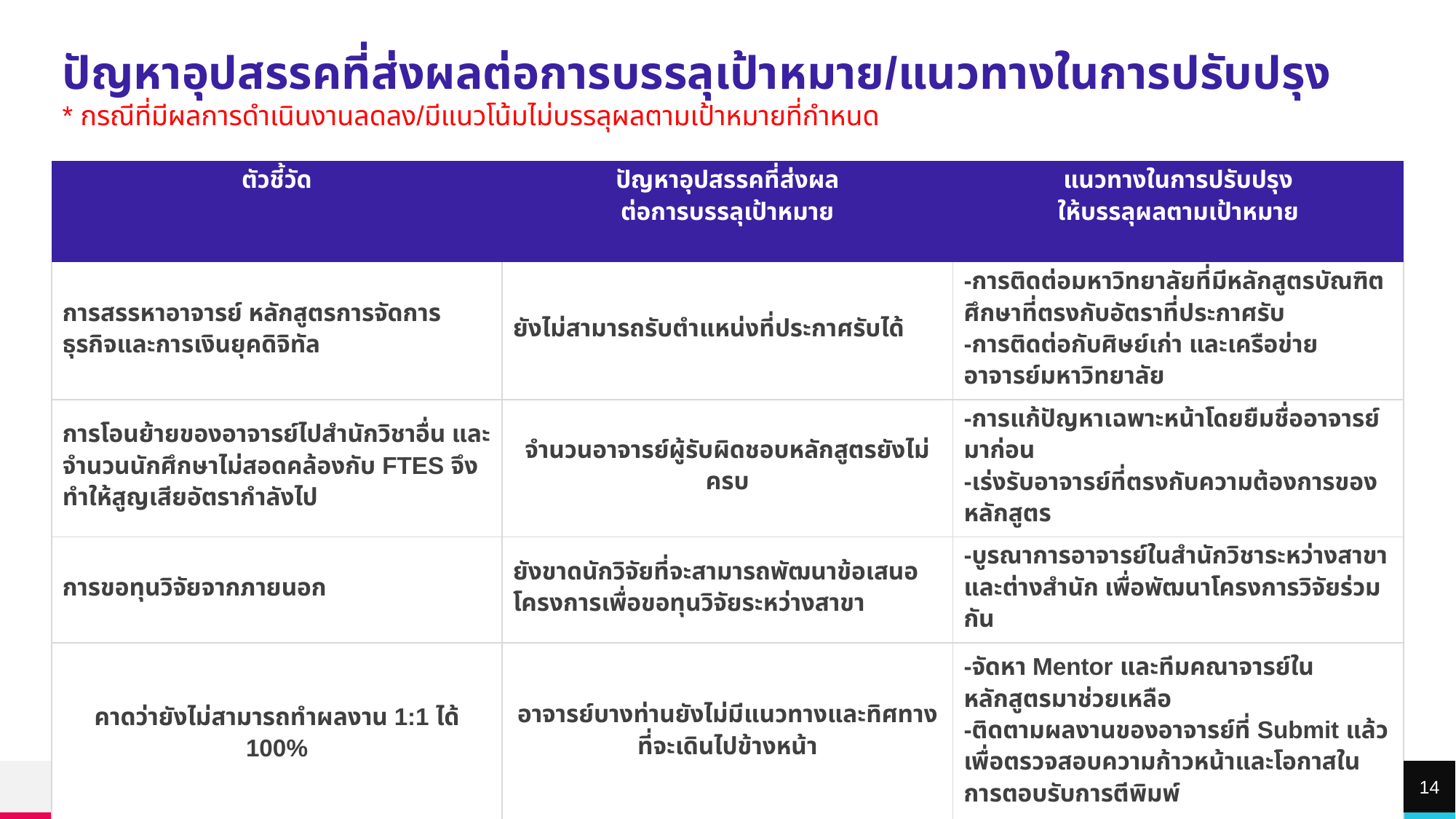

ปัญหาอุปสรรคที่ส่งผลต่อการบรรลุเป้าหมาย/แนวทางในการปรับปรุง
* กรณีที่มีผลการดำเนินงานลดลง/มีแนวโน้มไม่บรรลุผลตามเป้าหมายที่กำหนด
| ตัวชี้วัด | ปัญหาอุปสรรคที่ส่งผล ต่อการบรรลุเป้าหมาย | แนวทางในการปรับปรุง ให้บรรลุผลตามเป้าหมาย |
| --- | --- | --- |
| การสรรหาอาจารย์ หลักสูตรการจัดการธุรกิจและการเงินยุคดิจิทัล | ยังไม่สามารถรับตำแหน่งที่ประกาศรับได้ | -การติดต่อมหาวิทยาลัยที่มีหลักสูตรบัณฑิตศึกษาที่ตรงกับอัตราที่ประกาศรับ -การติดต่อกับศิษย์เก่า และเครือข่ายอาจารย์มหาวิทยาลัย |
| การโอนย้ายของอาจารย์ไปสำนักวิชาอื่น และจำนวนนักศึกษาไม่สอดคล้องกับ FTES จึงทำให้สูญเสียอัตรากำลังไป | จำนวนอาจารย์ผู้รับผิดชอบหลักสูตรยังไม่ครบ | -การแก้ปัญหาเฉพาะหน้าโดยยืมชื่ออาจารย์มาก่อน -เร่งรับอาจารย์ที่ตรงกับความต้องการของหลักสูตร |
| การขอทุนวิจัยจากภายนอก | ยังขาดนักวิจัยที่จะสามารถพัฒนาข้อเสนอโครงการเพื่อขอทุนวิจัยระหว่างสาขา | -บูรณาการอาจารย์ในสำนักวิชาระหว่างสาขา และต่างสำนัก เพื่อพัฒนาโครงการวิจัยร่วมกัน |
| คาดว่ายังไม่สามารถทำผลงาน 1:1 ได้ 100% | อาจารย์บางท่านยังไม่มีแนวทางและทิศทางที่จะเดินไปข้างหน้า | -จัดหา Mentor และทีมคณาจารย์ในหลักสูตรมาช่วยเหลือ -ติดตามผลงานของอาจารย์ที่ Submit แล้ว เพื่อตรวจสอบความก้าวหน้าและโอกาสในการตอบรับการตีพิมพ์ |
14